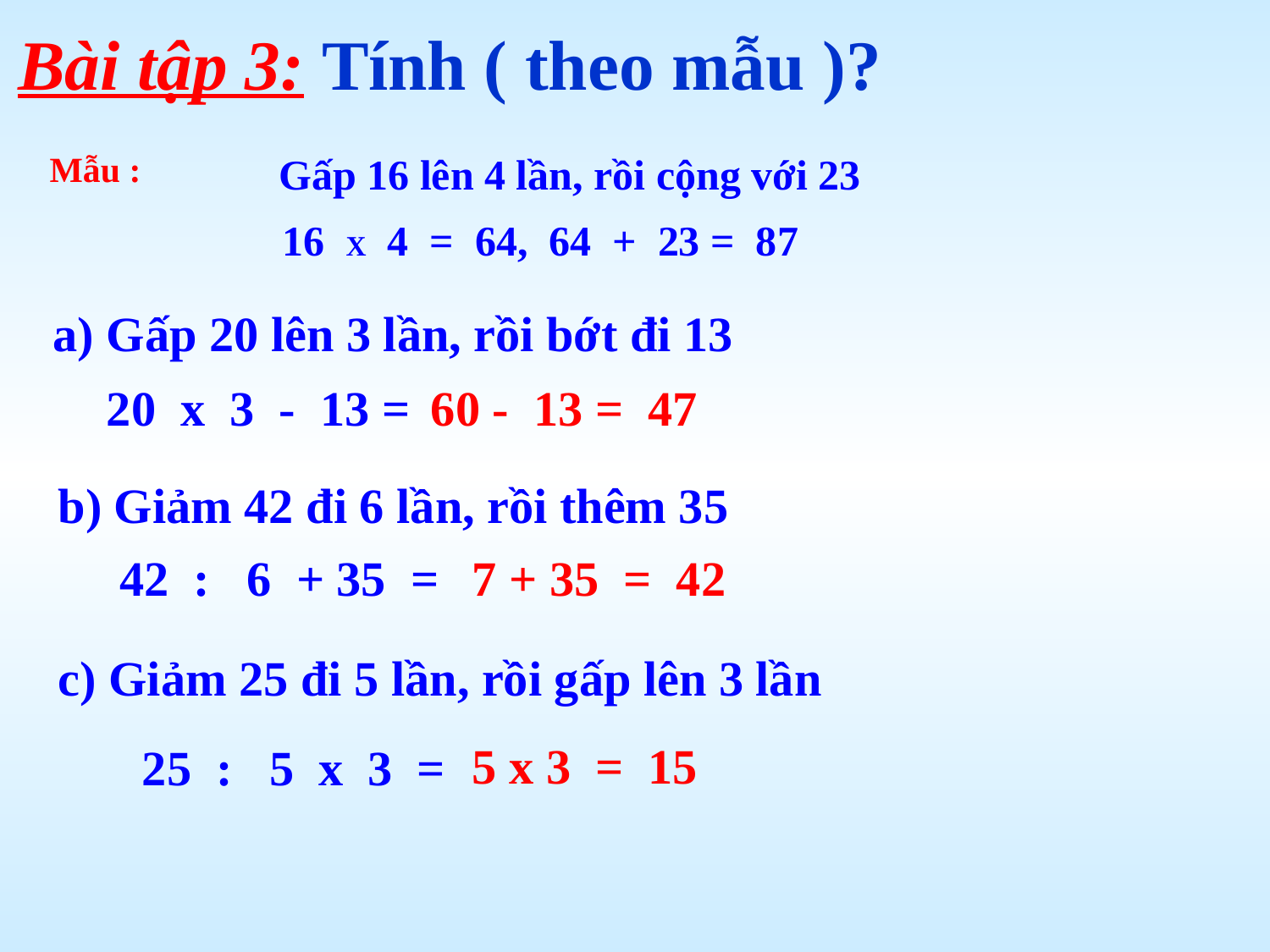

Bài tập 3: Tính ( theo mẫu )?
Mẫu :
Gấp 16 lên 4 lần, rồi cộng với 23
16  X  4  =  64,  64  +  23 =  87
a) Gấp 20 lên 3 lần, rồi bớt đi 13
       60 -  13 =  47
       20  x  3  -  13 =
b) Giảm 42 đi 6 lần, rồi thêm 35
       42  :   6  + 35  =
         7 + 35  =  42
c) Giảm 25 đi 5 lần, rồi gấp lên 3 lần
         5 x 3  =  15
       25  :   5  x  3  =